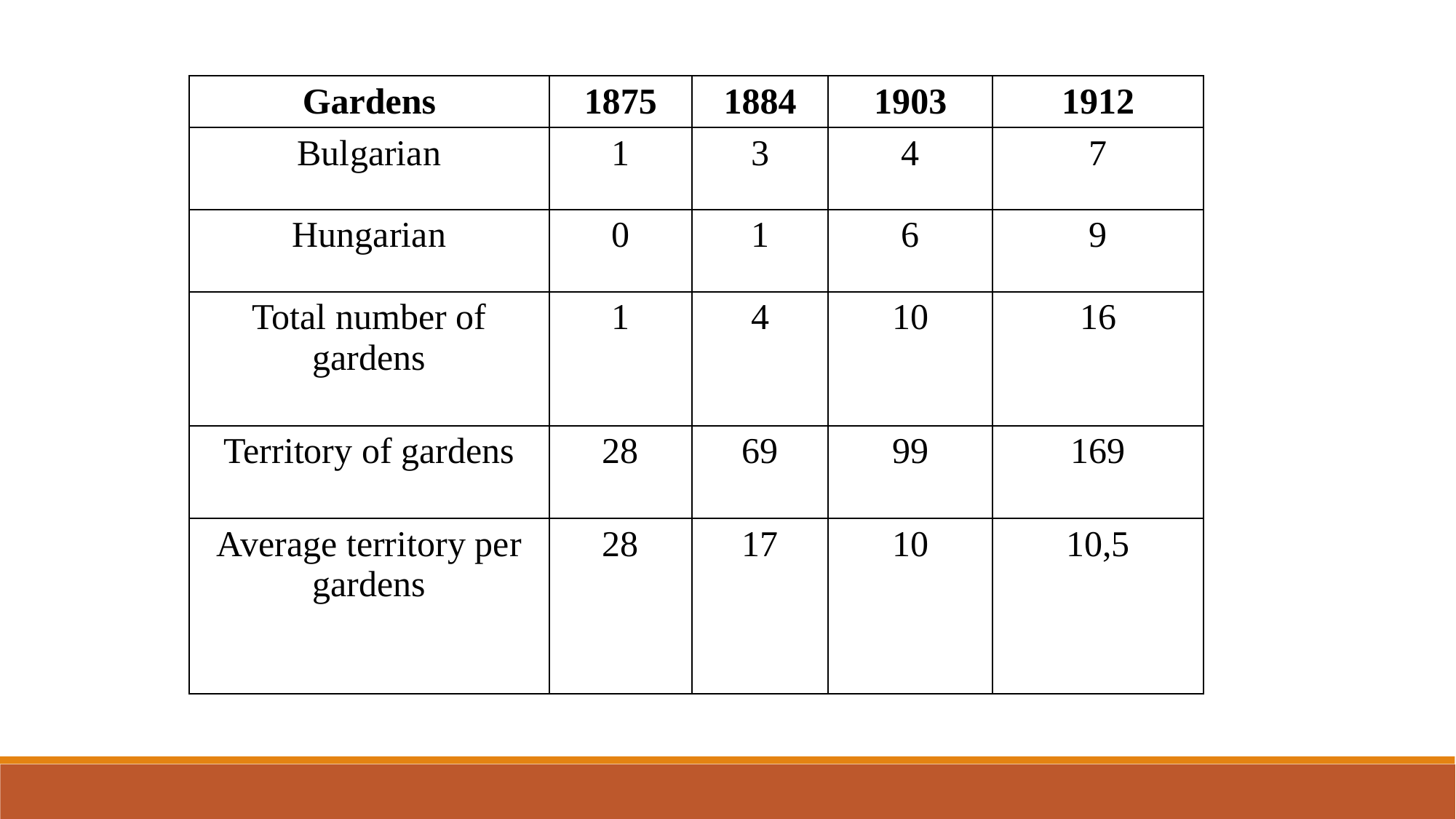

| Gardens | 1875 | 1884 | 1903 | 1912 |
| --- | --- | --- | --- | --- |
| Bulgarian | 1 | 3 | 4 | 7 |
| Hungarian | 0 | 1 | 6 | 9 |
| Total number of gardens | 1 | 4 | 10 | 16 |
| Territory of gardens | 28 | 69 | 99 | 169 |
| Average territory per gardens | 28 | 17 | 10 | 10,5 |